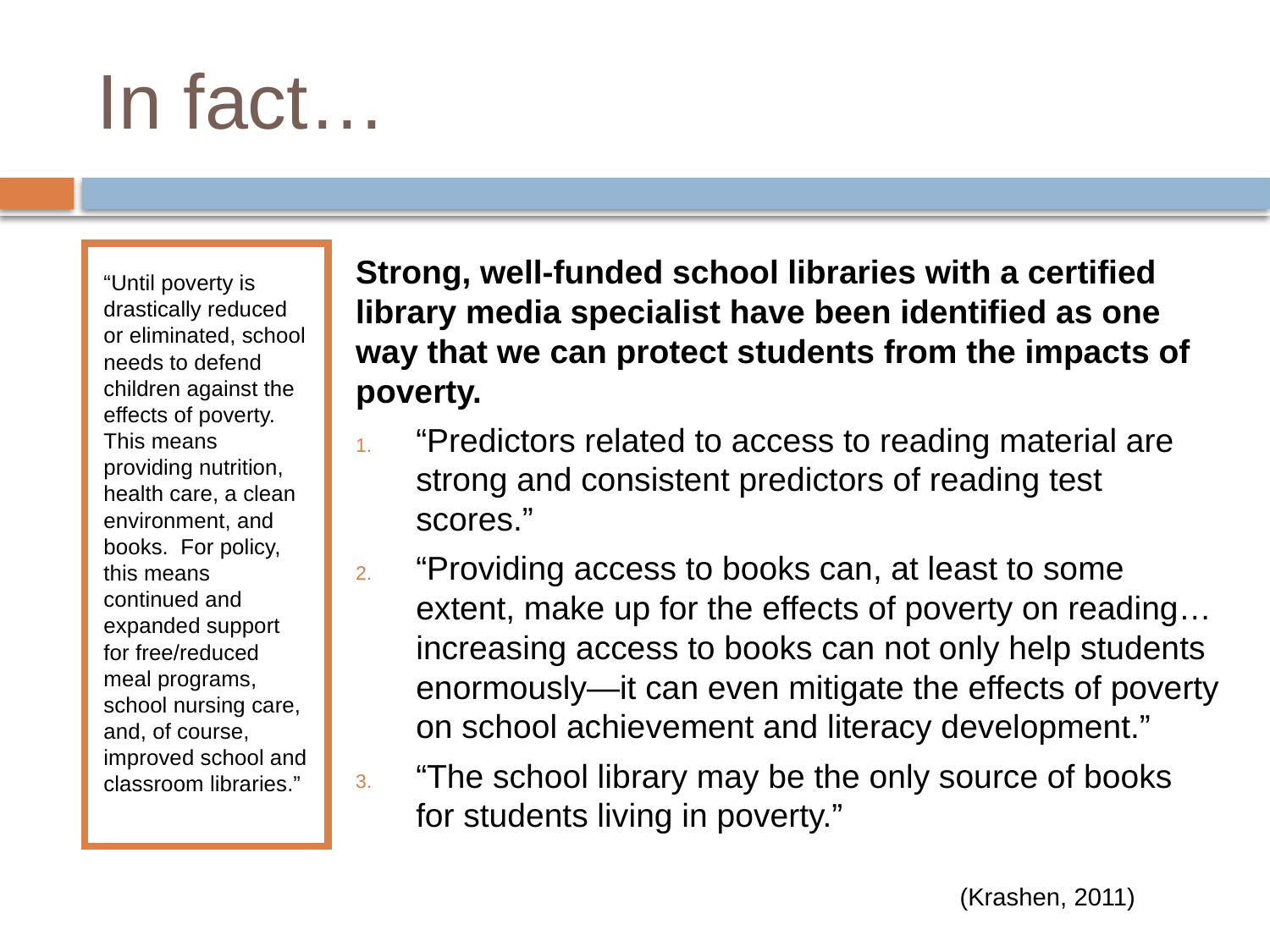

# In fact…
“Until poverty is drastically reduced or eliminated, school needs to defend children against the effects of poverty.  This means providing nutrition, health care, a clean environment, and books.  For policy, this means continued and expanded support for free/reduced meal programs, school nursing care, and, of course, improved school and classroom libraries.”
Strong, well-funded school libraries with a certified library media specialist have been identified as one way that we can protect students from the impacts of poverty.
“Predictors related to access to reading material are strong and consistent predictors of reading test scores.”
“Providing access to books can, at least to some extent, make up for the effects of poverty on reading…increasing access to books can not only help students enormously—it can even mitigate the effects of poverty on school achievement and literacy development.”
“The school library may be the only source of books for students living in poverty.”
(Krashen, 2011)